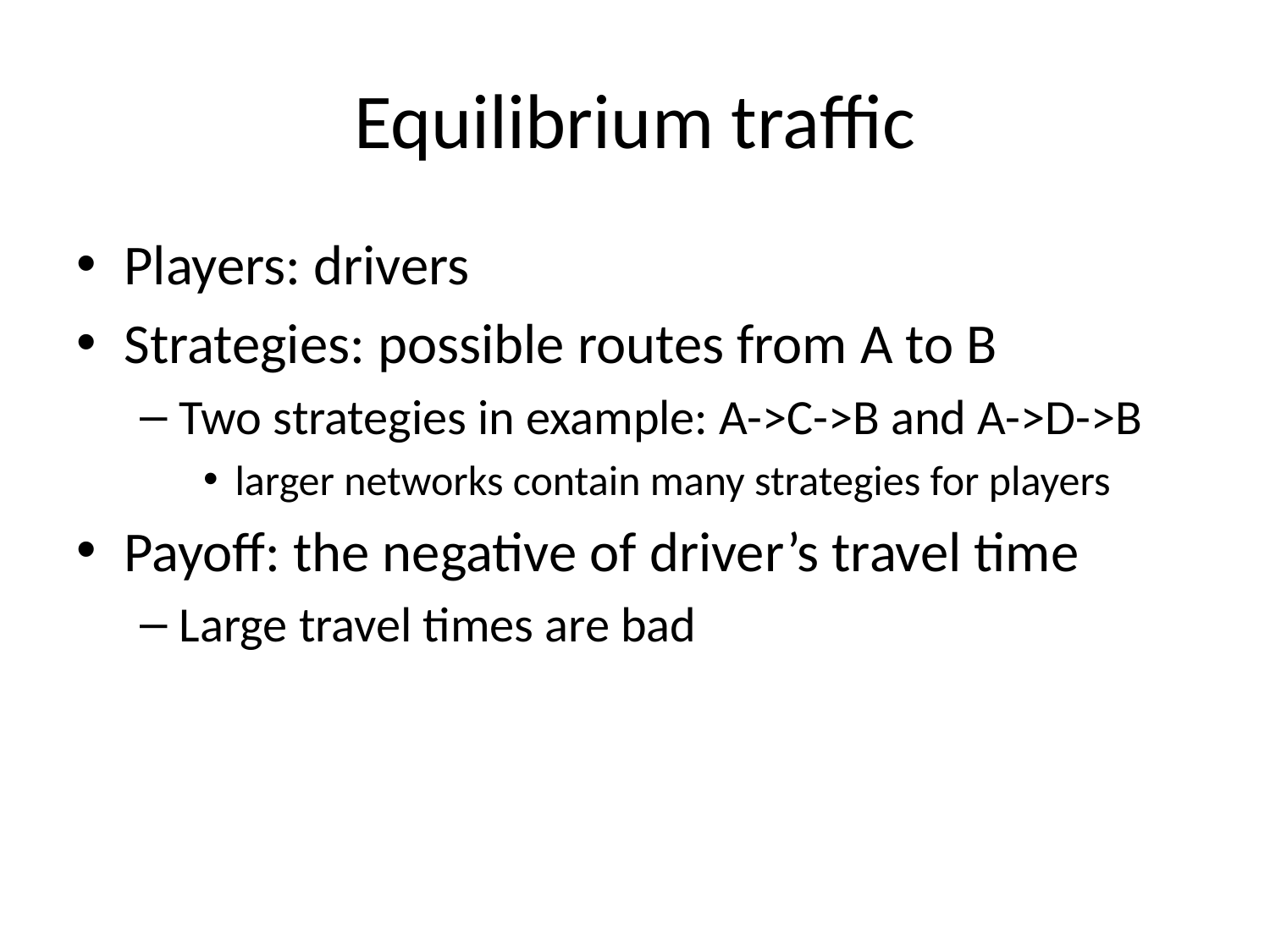

# Equilibrium traffic
Players: drivers
Strategies: possible routes from A to B
Two strategies in example: A->C->B and A->D->B
larger networks contain many strategies for players
Payoff: the negative of driver’s travel time
Large travel times are bad